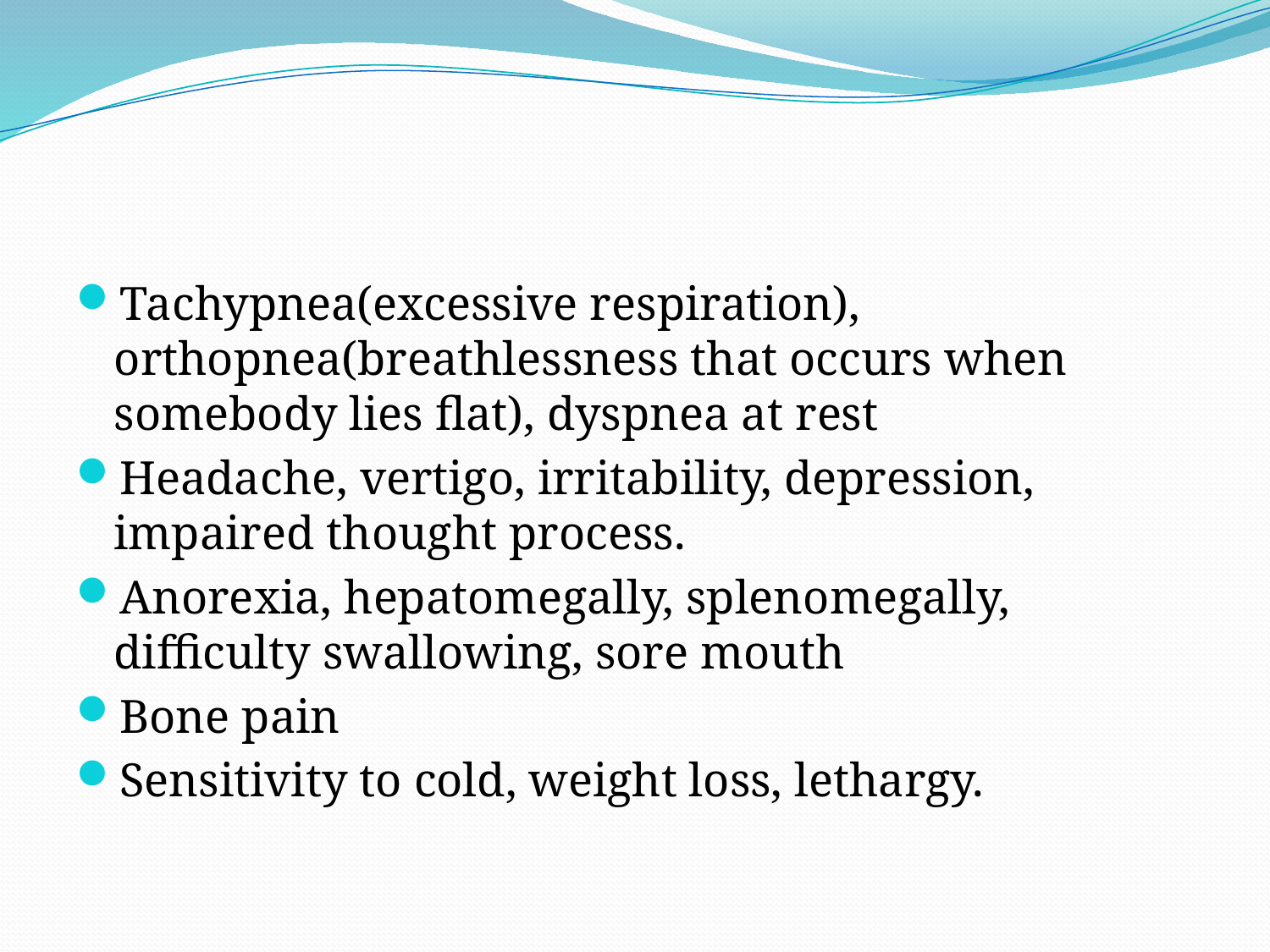

#
Tachypnea(excessive respiration), orthopnea(breathlessness that occurs when somebody lies flat), dyspnea at rest
Headache, vertigo, irritability, depression, impaired thought process.
Anorexia, hepatomegally, splenomegally, difficulty swallowing, sore mouth
Bone pain
Sensitivity to cold, weight loss, lethargy.